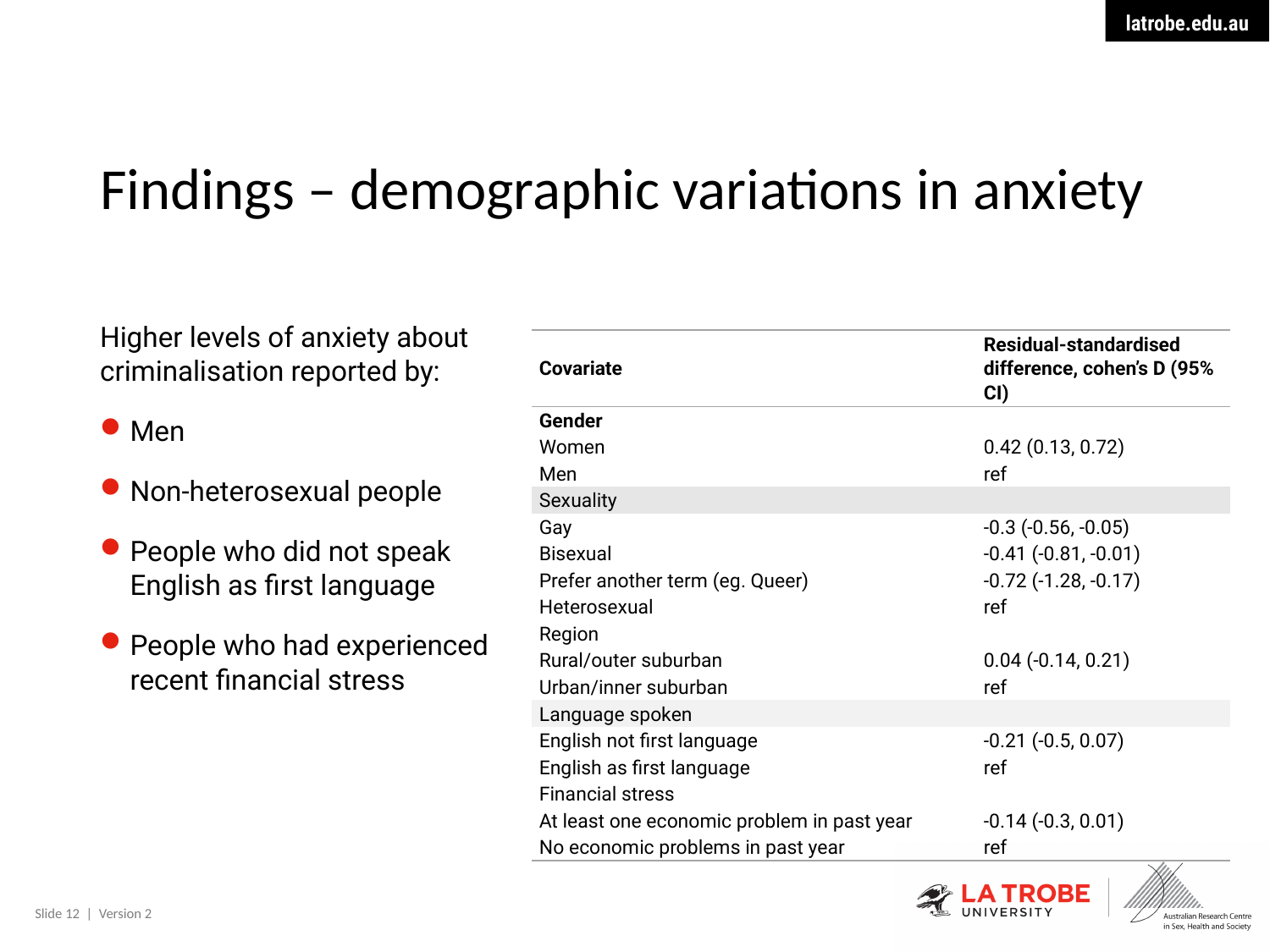

# Findings – demographic variations in anxiety
Higher levels of anxiety about criminalisation reported by:
Men
Non-heterosexual people
People who did not speak English as first language
People who had experienced recent financial stress

| Covariate | Residual-standardised difference, cohen’s D (95% CI) |
| --- | --- |
| Gender |  |
| Women | 0.42 (0.13, 0.72) |
| Men | ref |
| Sexuality |  |
| Gay | -0.3 (-0.56, -0.05) |
| Bisexual | -0.41 (-0.81, -0.01) |
| Prefer another term (eg. Queer) | -0.72 (-1.28, -0.17) |
| Heterosexual | ref |
| Region |  |
| Rural/outer suburban | 0.04 (-0.14, 0.21) |
| Urban/inner suburban | ref |
| Language spoken |  |
| English not first language | -0.21 (-0.5, 0.07) |
| English as first language | ref |
| Financial stress |  |
| At least one economic problem in past year | -0.14 (-0.3, 0.01) |
| No economic problems in past year | ref |